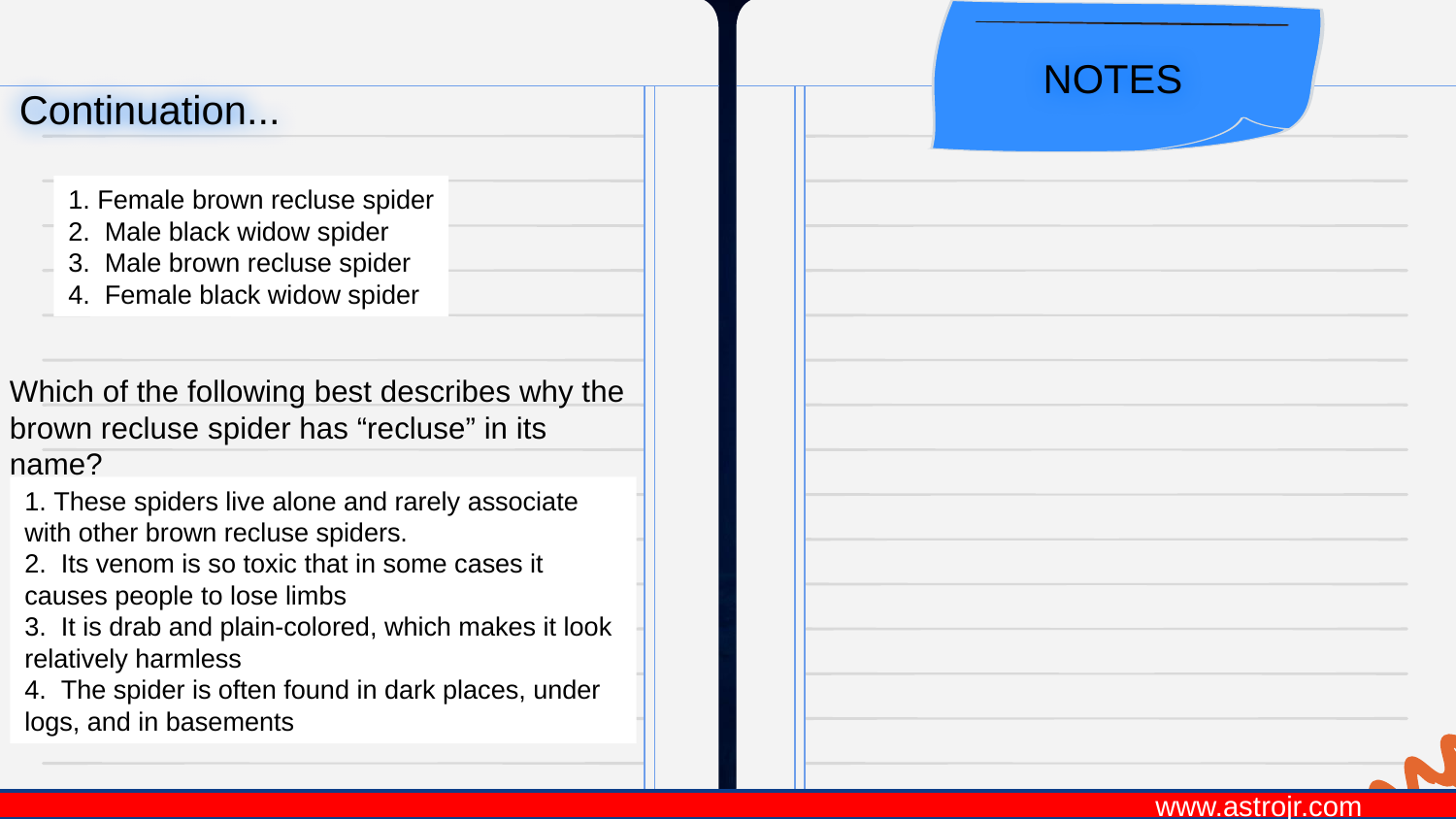

NOTES
# Continuation...
1. Female brown recluse spider
  Male black widow spider
  Male brown recluse spider
  Female black widow spider

Which of the following best describes why the brown recluse spider has “recluse” in its name?
1. These spiders live alone and rarely associate with other brown recluse spiders.
  Its venom is so toxic that in some cases it causes people to lose limbs
  It is drab and plain-colored, which makes it look relatively harmless
  The spider is often found in dark places, under logs, and in basements

 								www.astrojr.com